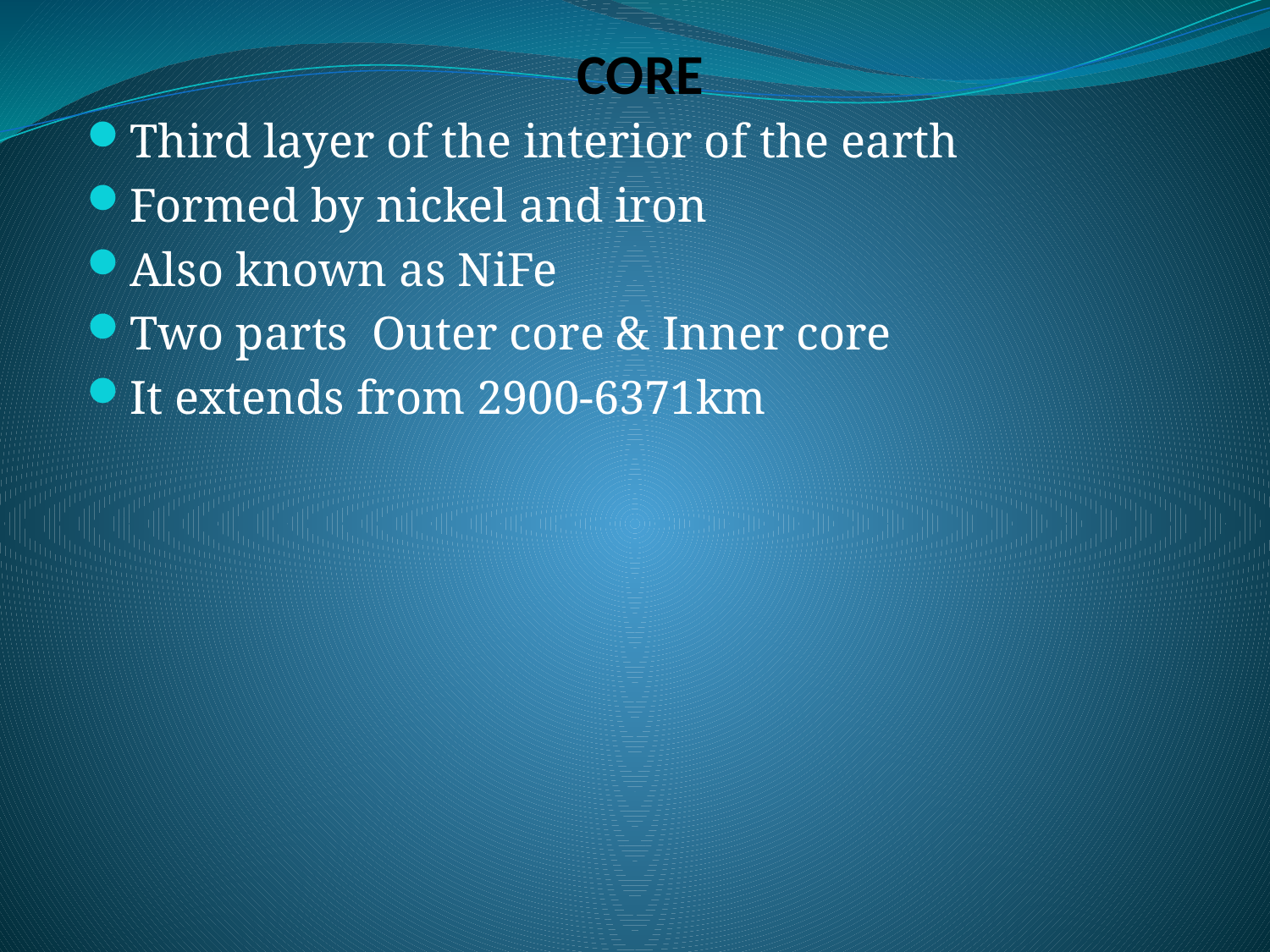

# CORE
Third layer of the interior of the earth
Formed by nickel and iron
Also known as NiFe
Two parts  Outer core & Inner core
It extends from 2900-6371km